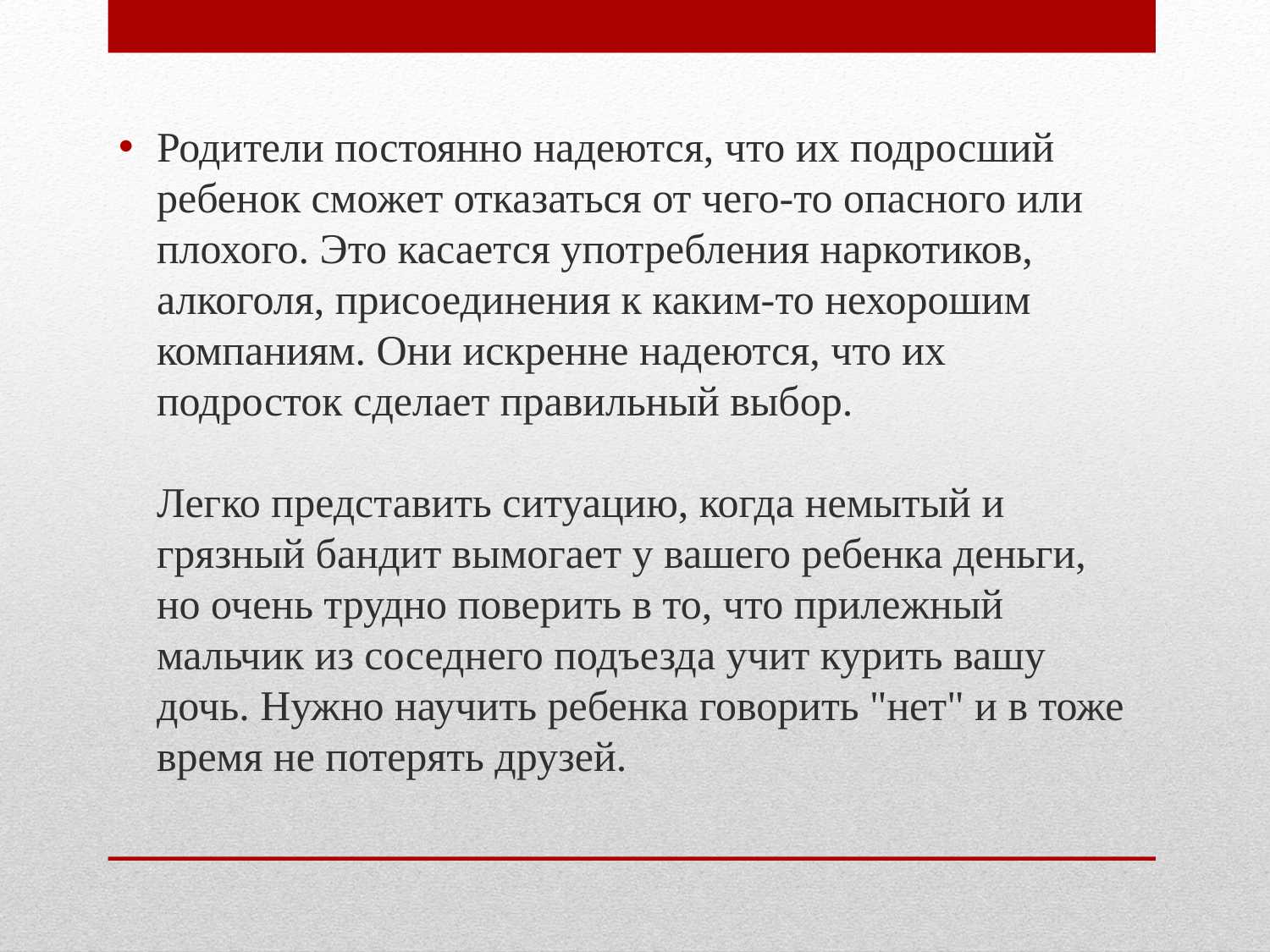

Родители постоянно надеются, что их подросший ребенок сможет отказаться от чего-то опасного или плохого. Это касается употребления наркотиков, алкоголя, присоединения к каким-то нехорошим компаниям. Они искренне надеются, что их подросток сделает правильный выбор.
Легко представить ситуацию, когда немытый и грязный бандит вымогает у вашего ребенка деньги, но очень трудно поверить в то, что прилежный мальчик из соседнего подъезда учит курить вашу дочь. Нужно научить ребенка говорить "нет" и в тоже время не потерять друзей.